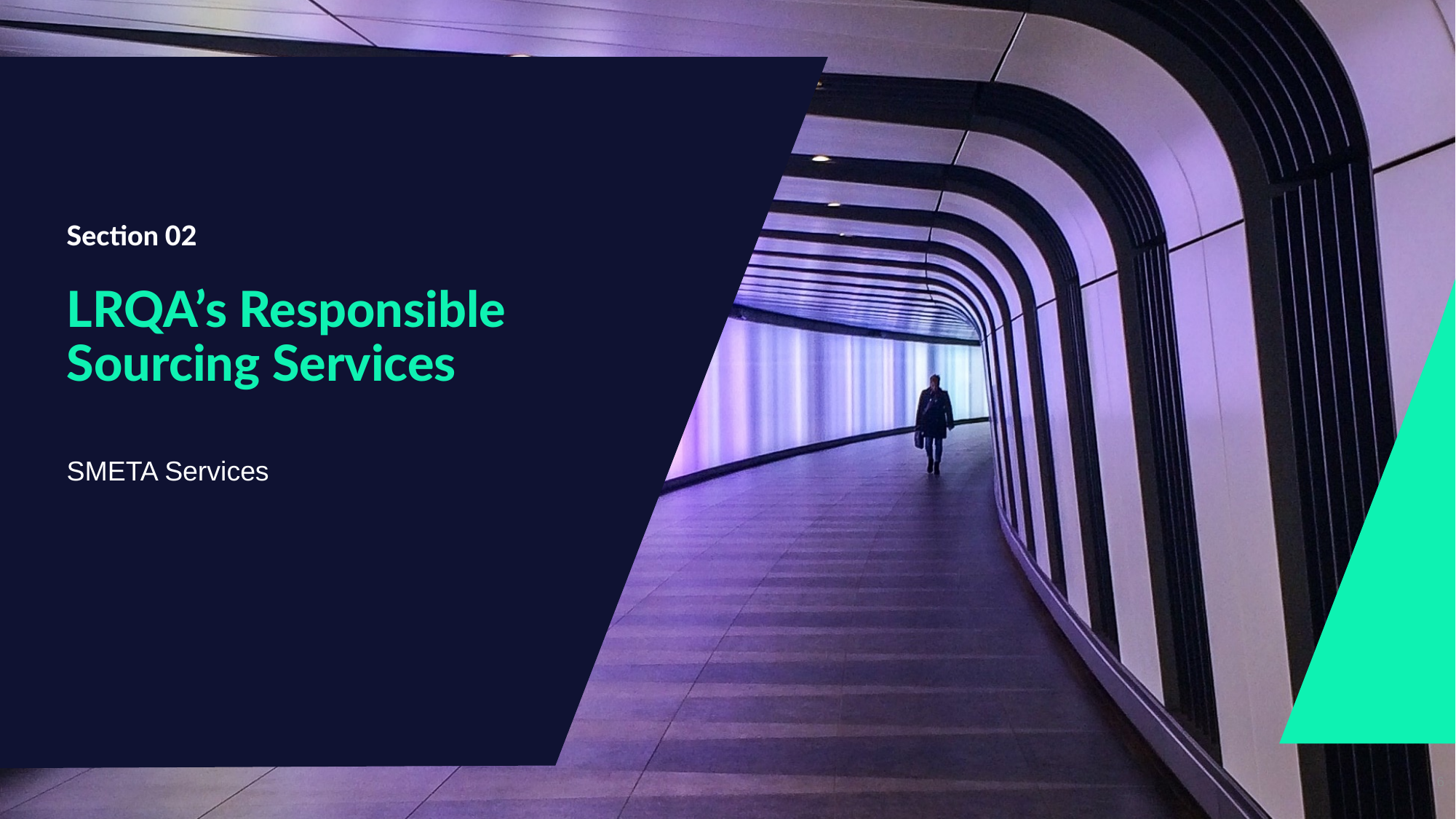

Section 02
# LRQA’s Responsible Sourcing Services
SMETA Services
6